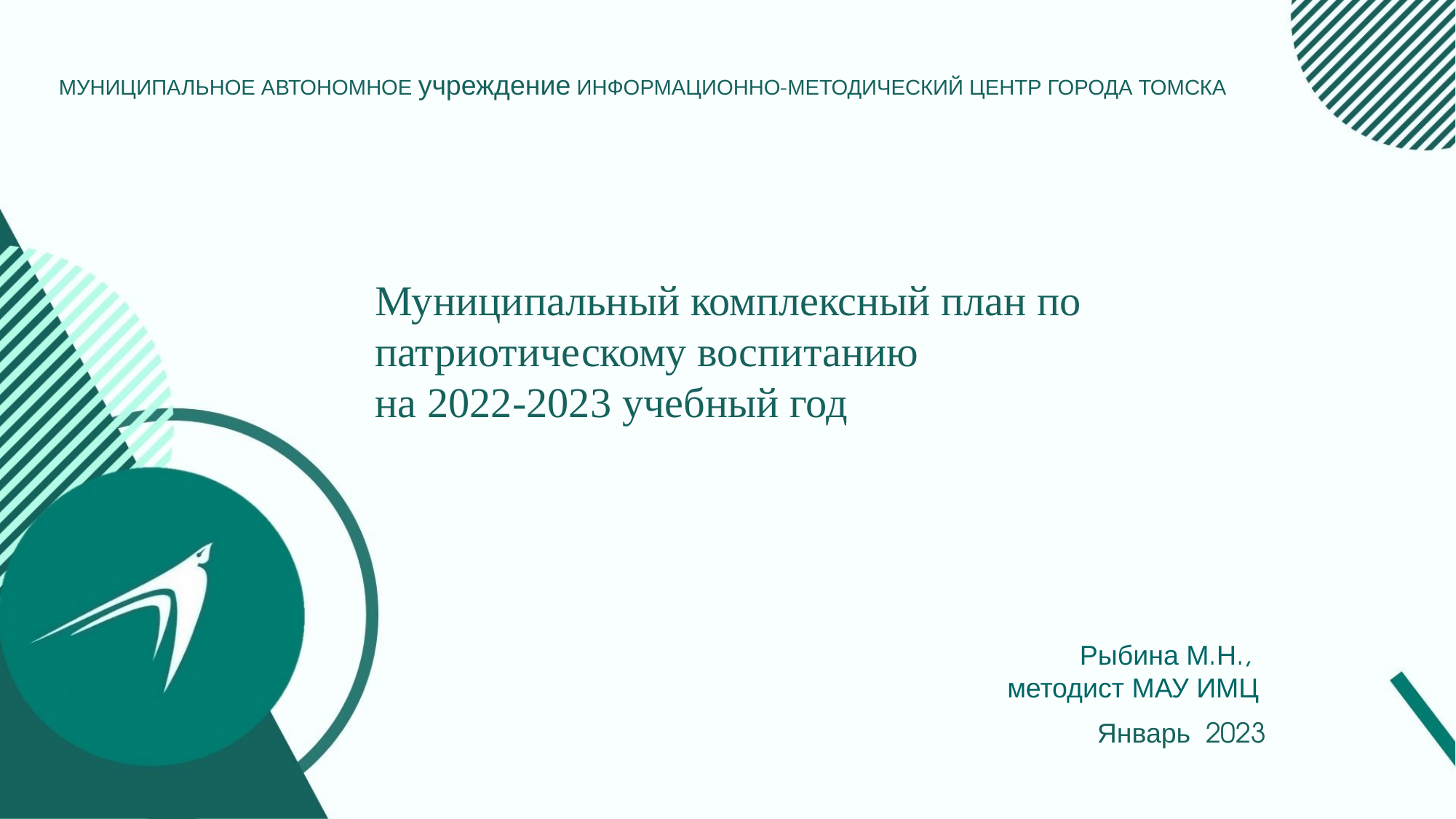

МУНИЦИПАЛЬНОЕ АВТОНОМНОЕ учреждение ИНФОРМАЦИОННО-МЕТОДИЧЕСКИЙ ЦЕНТР ГОРОДА ТОМСКА
Муниципальный комплексный план по патриотическому воспитанию
на 2022-2023 учебный год
Рыбина М.Н.,
методист МАУ ИМЦ
Январь  2023